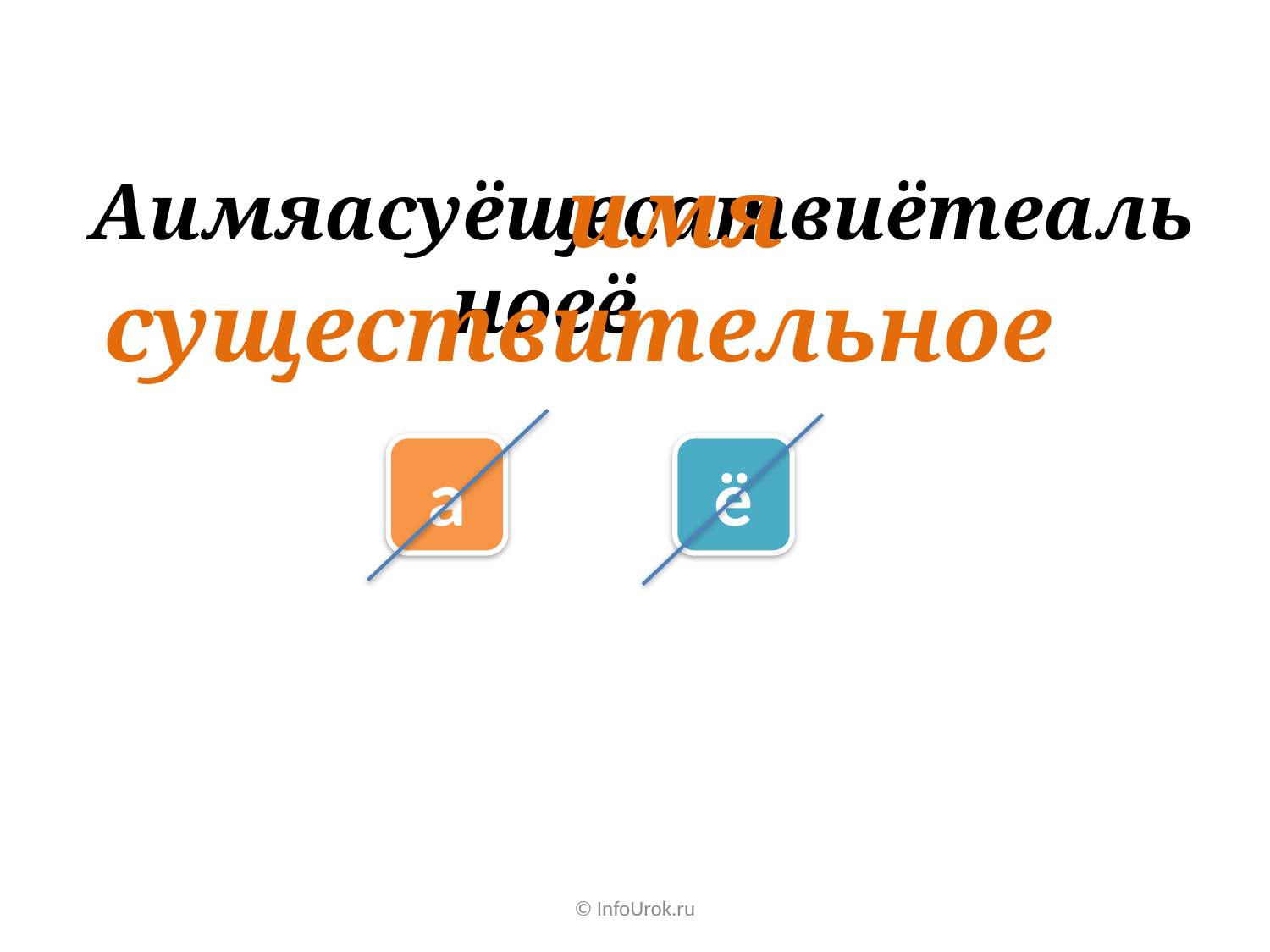

имя существительное
Аимяасуёщесатвиётеальноеё
а
ё
© InfoUrok.ru